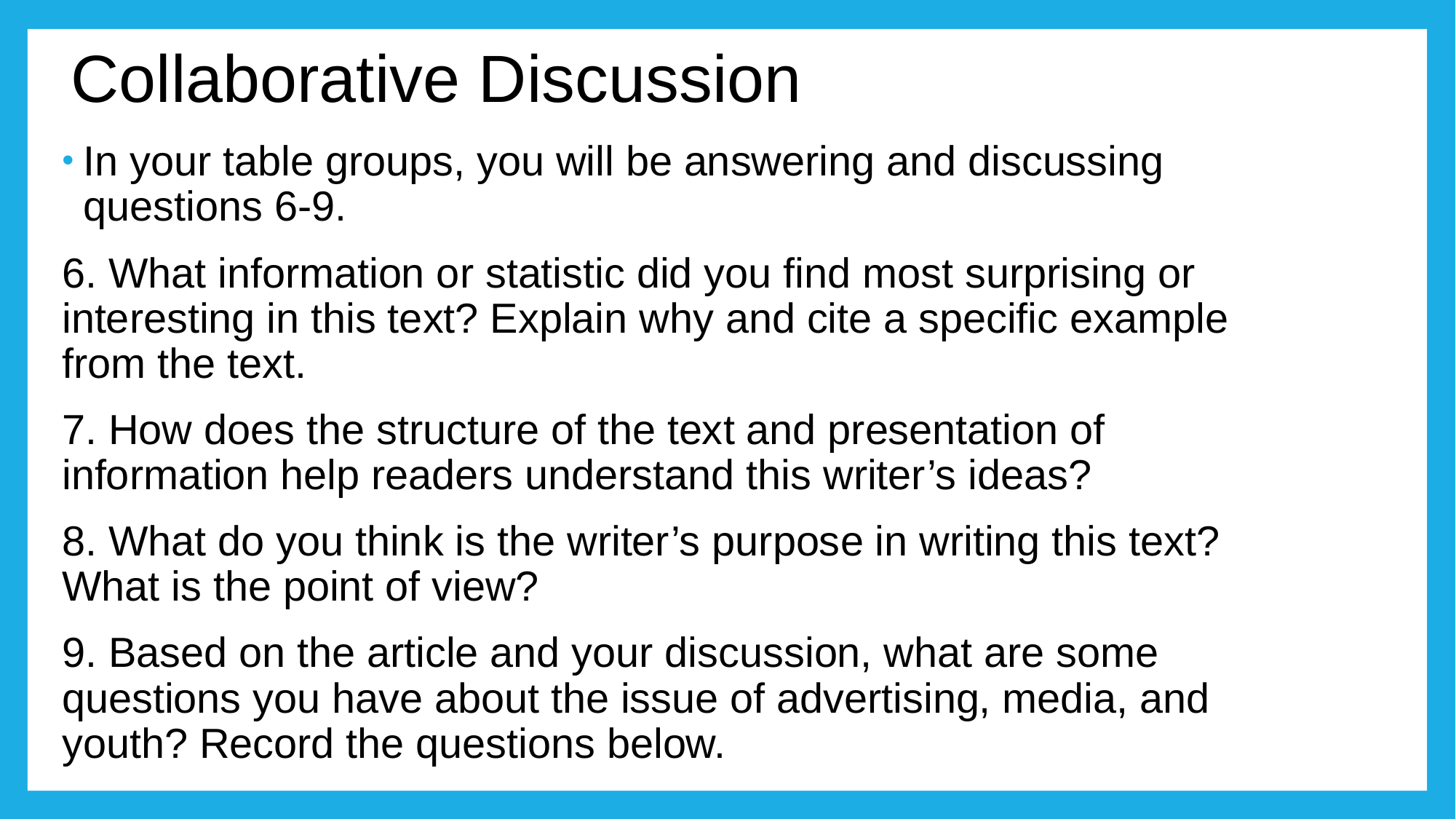

# Collaborative Discussion
In your table groups, you will be answering and discussing questions 6-9.
6. What information or statistic did you find most surprising or interesting in this text? Explain why and cite a specific example from the text.
7. How does the structure of the text and presentation of information help readers understand this writer’s ideas?
8. What do you think is the writer’s purpose in writing this text? What is the point of view?
9. Based on the article and your discussion, what are some questions you have about the issue of advertising, media, and youth? Record the questions below.